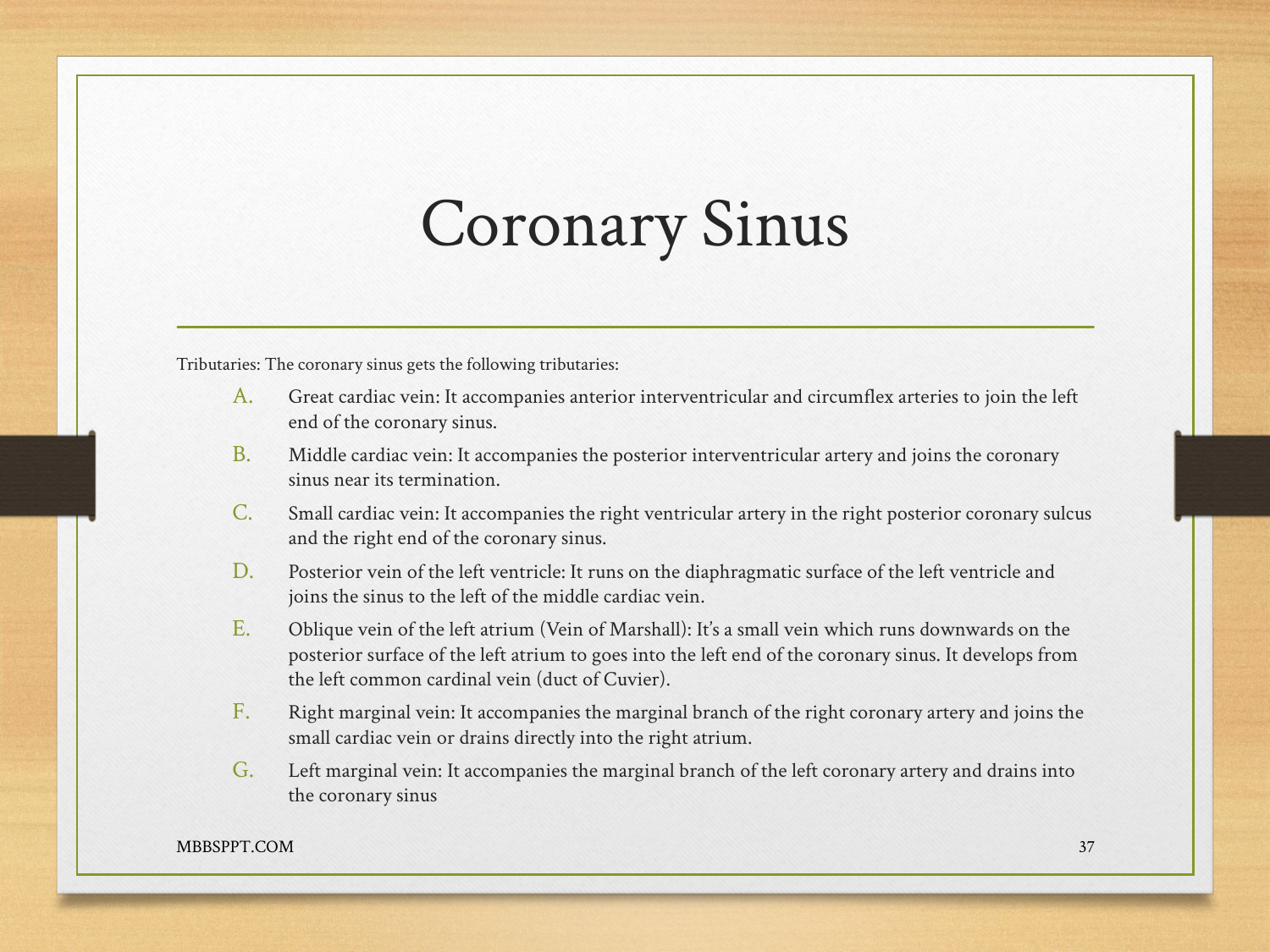

# Coronary Sinus
Tributaries: The coronary sinus gets the following tributaries:
Great cardiac vein: It accompanies anterior interventricular and circumflex arteries to join the left end of the coronary sinus.
Middle cardiac vein: It accompanies the posterior interventricular artery and joins the coronary sinus near its termination.
Small cardiac vein: It accompanies the right ventricular artery in the right posterior coronary sulcus and the right end of the coronary sinus.
Posterior vein of the left ventricle: It runs on the diaphragmatic surface of the left ventricle and joins the sinus to the left of the middle cardiac vein.
Oblique vein of the left atrium (Vein of Marshall): It’s a small vein which runs downwards on the posterior surface of the left atrium to goes into the left end of the coronary sinus. It develops from the left common cardinal vein (duct of Cuvier).
Right marginal vein: It accompanies the marginal branch of the right coronary artery and joins the small cardiac vein or drains directly into the right atrium.
Left marginal vein: It accompanies the marginal branch of the left coronary artery and drains into the coronary sinus
MBBSPPT.COM
37